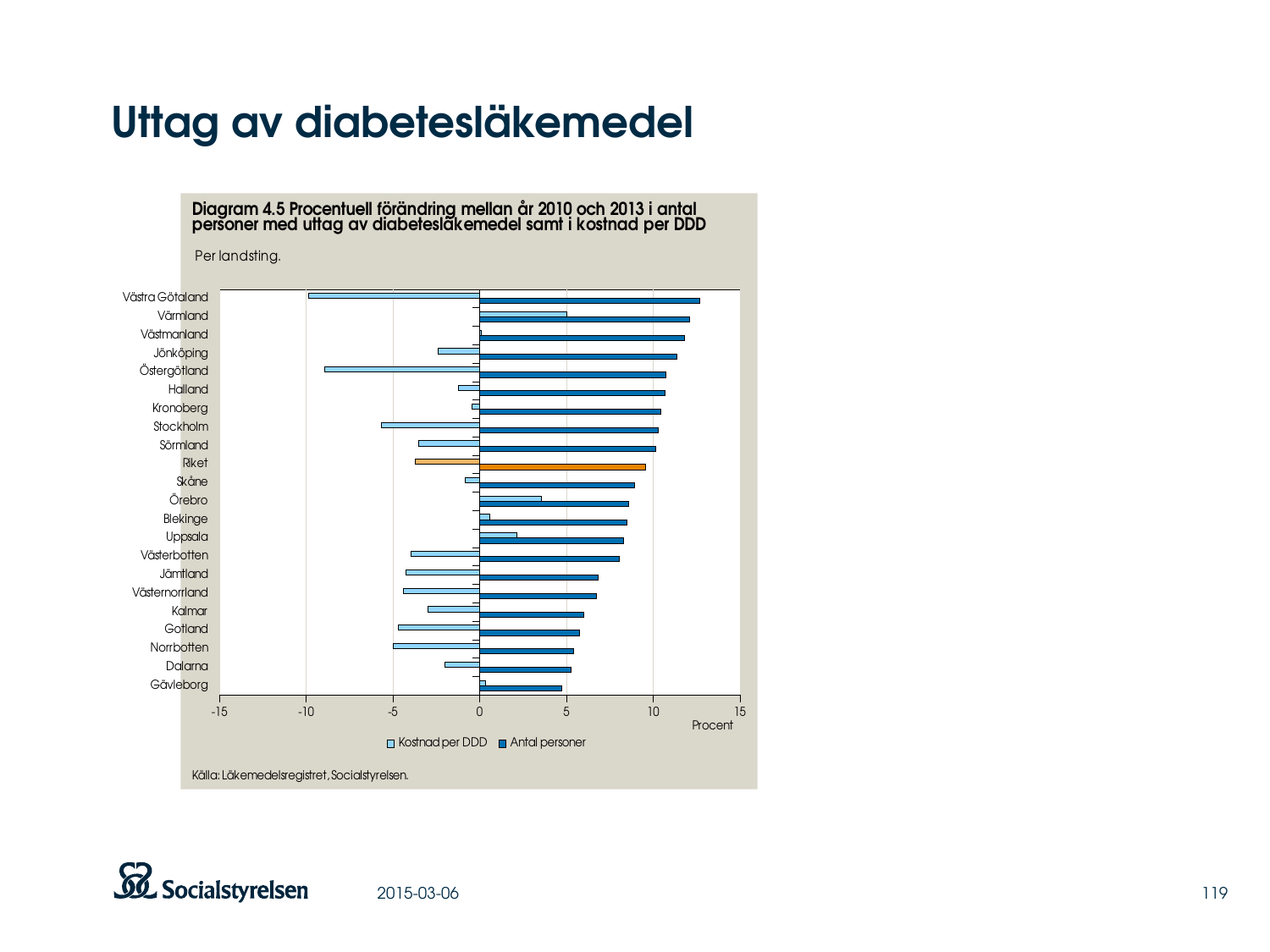

# Uttag av diabetesläkemedel

### Chart

| Category | Antal personer | Kostnad per DDD |
|---|---|---|
| Gävleborg | 4.755604557148107 | 0.34929644507886964 |
| Dalarna | 5.2654998516760605 | -1.9751221265345267 |
| Norrbotten | 5.426291474170516 | -4.954397684245941 |
| Gotland | 5.748031496062992 | -4.669028699974674 |
| Kalmar | 6.019216277317256 | -2.9543753298929207 |
| Västernorrland | 6.741032019902095 | -4.404329976858383 |
| Jämtland | 6.823642479577126 | -4.254637931867011 |
| Västerbotten | 8.03512416202436 | -3.955841758315358 |
| Uppsala | 8.28425294482331 | 2.12697964022515 |
| Blekinge | 8.491281273692191 | 0.5941884861354801 |
| Örebro | 8.573106283029947 | 3.5857095414696194 |
| Skåne | 8.931464112153272 | -0.8248618861507333 |
| Riket | 9.561514280340687 | -3.718909691558466 |
| Sörmland | 10.1427498121713 | -3.49972748443491 |
| Stockholm | 10.31396982469 | -5.656638592434806 |
| Kronoberg | 10.429190549419824 | -0.42345708760033784 |
| Halland | 10.71328409834533 | -1.1969616946080541 |
| Östergötland | 10.746541671430204 | -8.903705450267546 |
| Jönköping | 11.381344207383675 | -2.3674303898528897 |
| Västmanland | 11.79989124524198 | 0.11053087427291984 |
| Värmland | 12.092087617344658 | 5.023205182639431 |
| Västra Götaland | 12.700881285640229 | -9.864203412406054 |
2015-03-06

119